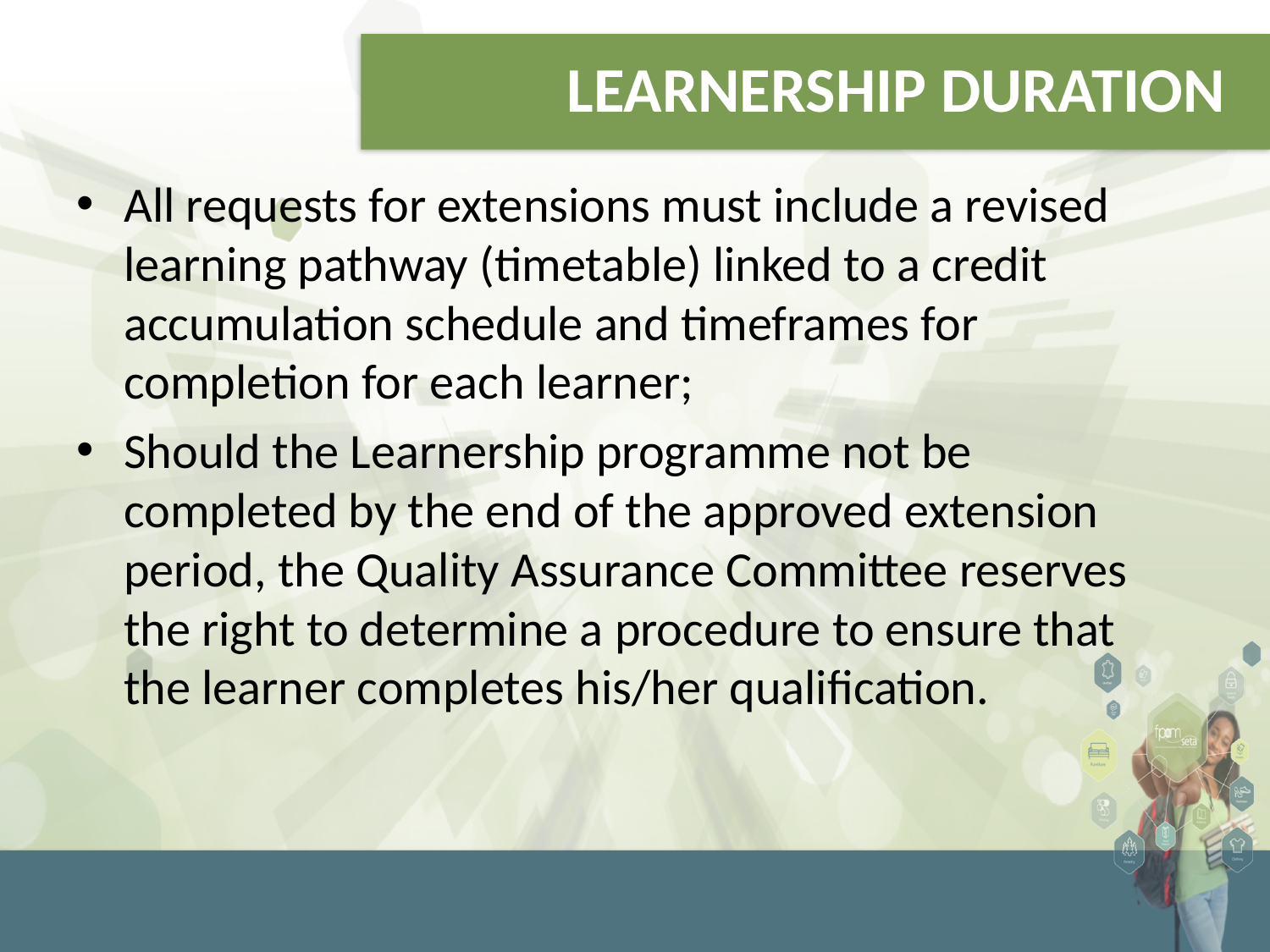

# LEARNERSHIP DURATION
All requests for extensions must include a revised learning pathway (timetable) linked to a credit accumulation schedule and timeframes for completion for each learner;
Should the Learnership programme not be completed by the end of the approved extension period, the Quality Assurance Committee reserves the right to determine a procedure to ensure that the learner completes his/her qualification.